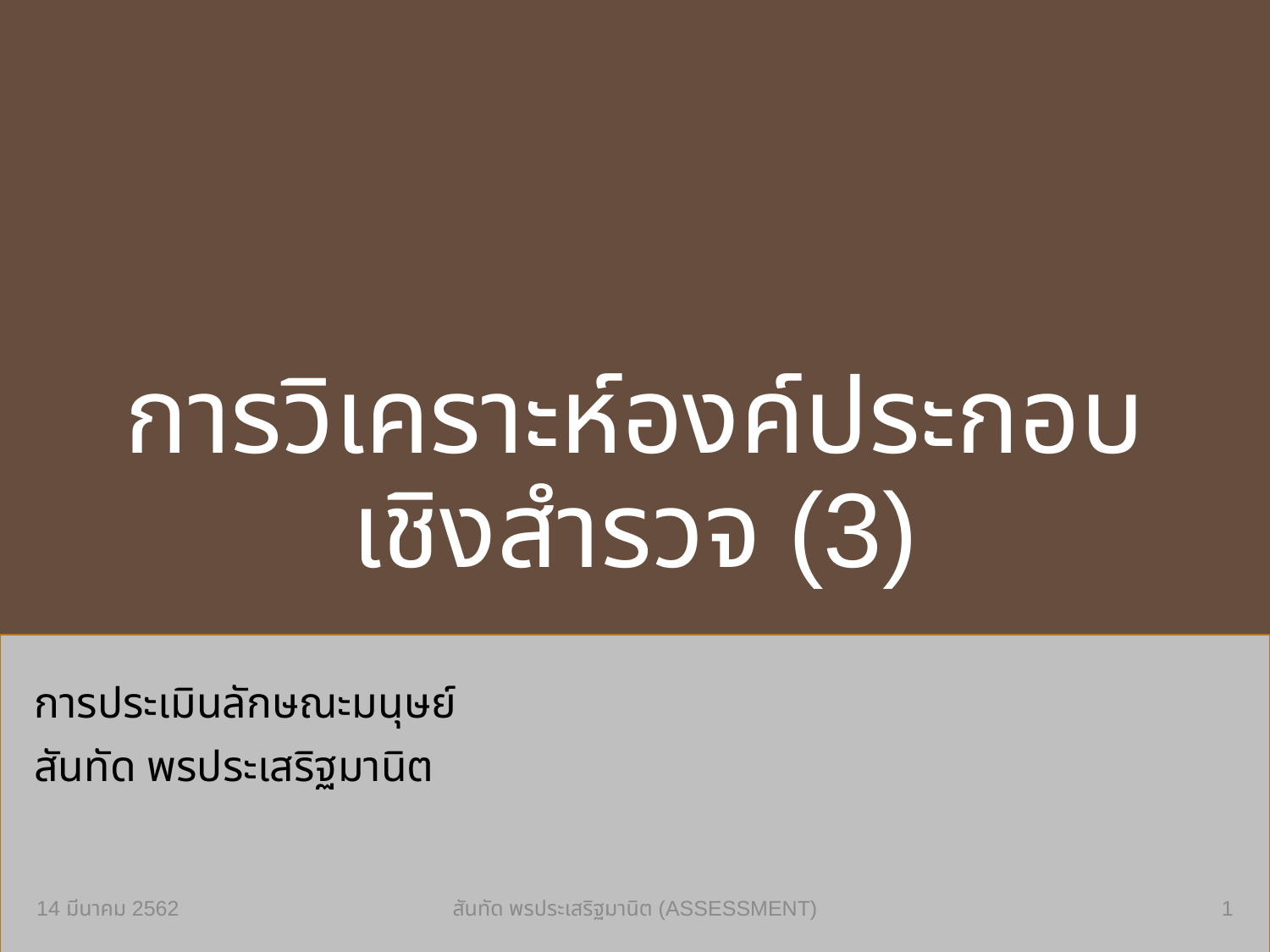

# การวิเคราะห์องค์ประกอบ เชิงสำรวจ (3)
การประเมินลักษณะมนุษย์
สันทัด พรประเสริฐมานิต
14 มีนาคม 2562
1
สันทัด พรประเสริฐมานิต (ASSESSMENT)